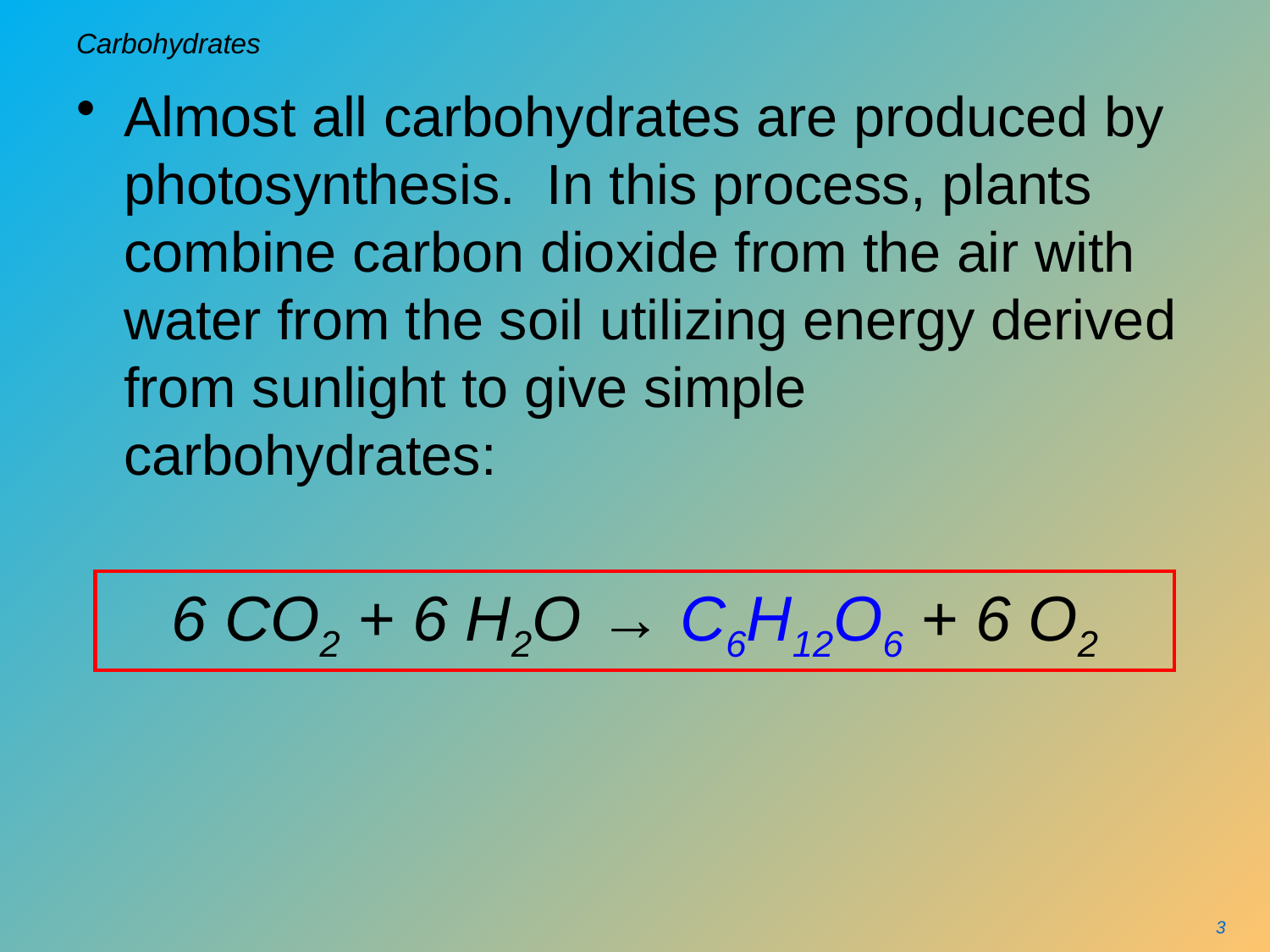

# Carbohydrates
Almost all carbohydrates are produced by photosynthesis.  In this process, plants combine carbon dioxide from the air with water from the soil utilizing energy derived from sunlight to give simple carbohydrates:

6 CO2 + 6 H2O → C6H12O6 + 6 O2
3